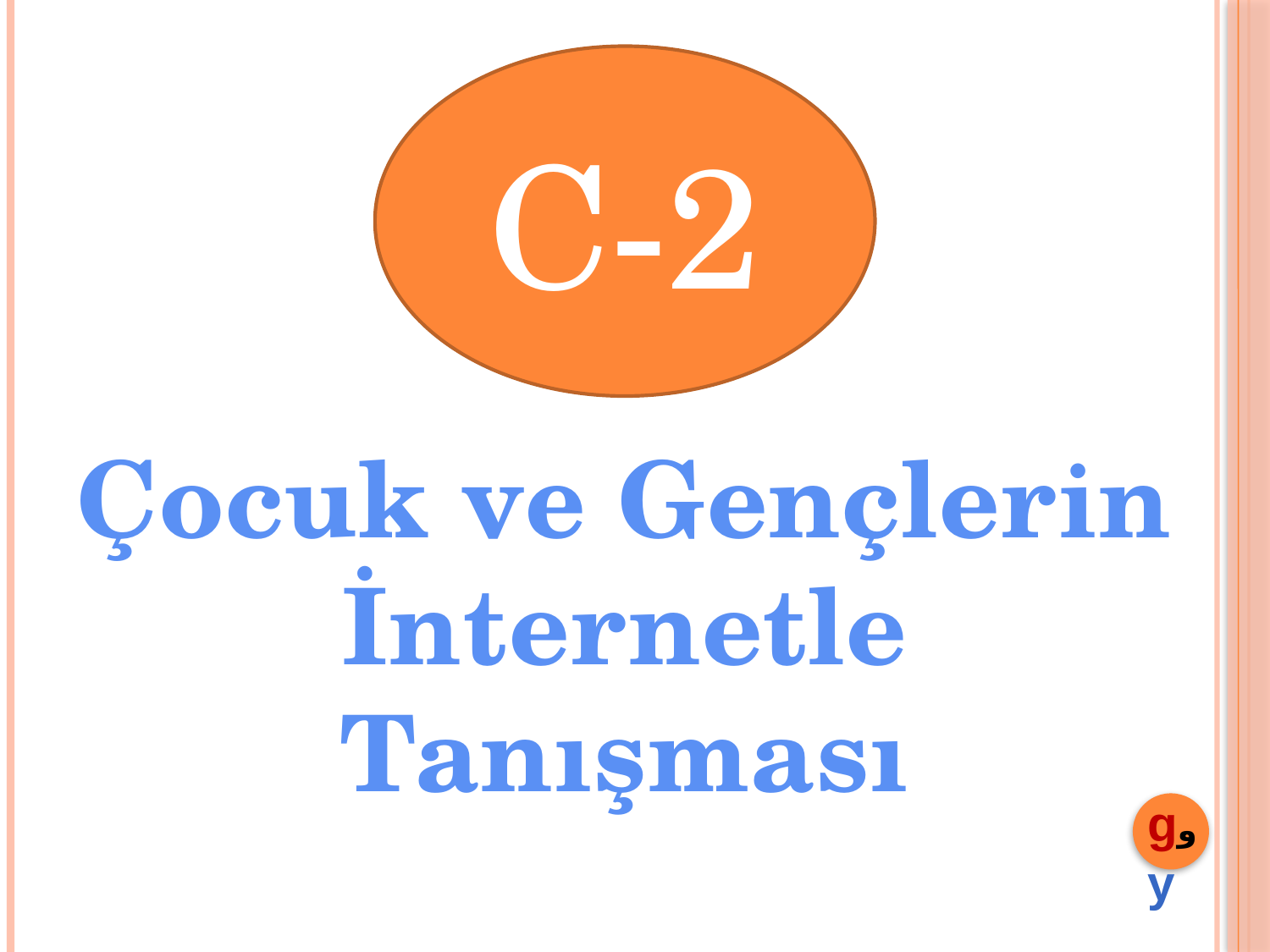

C-2
Çocuk ve Gençlerin İnternetle Tanışması
gوy